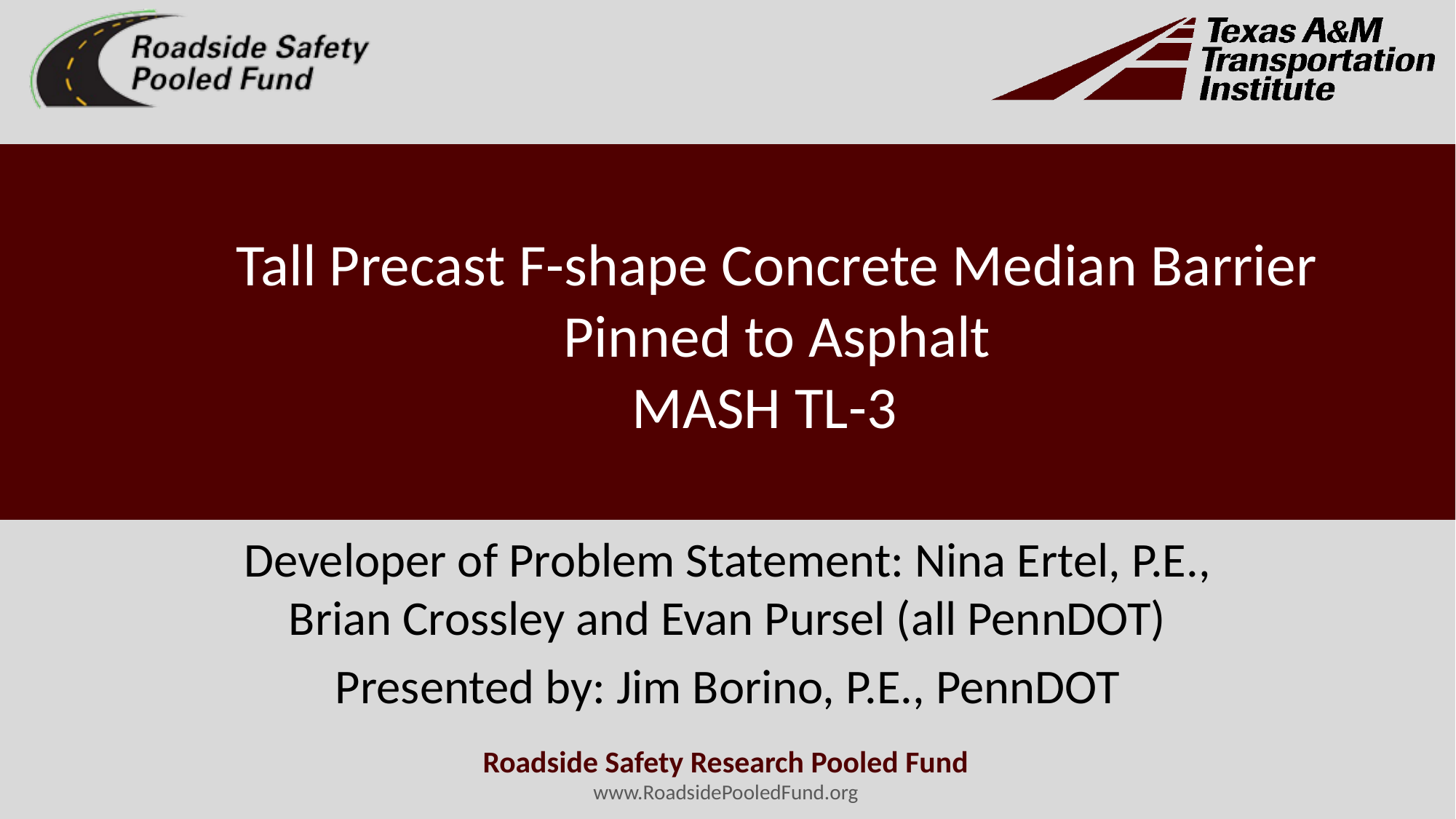

# Tall Precast F-shape Concrete Median Barrier Pinned to Asphalt MASH TL-3
Developer of Problem Statement: Nina Ertel, P.E., Brian Crossley and Evan Pursel (all PennDOT)
Presented by: Jim Borino, P.E., PennDOT